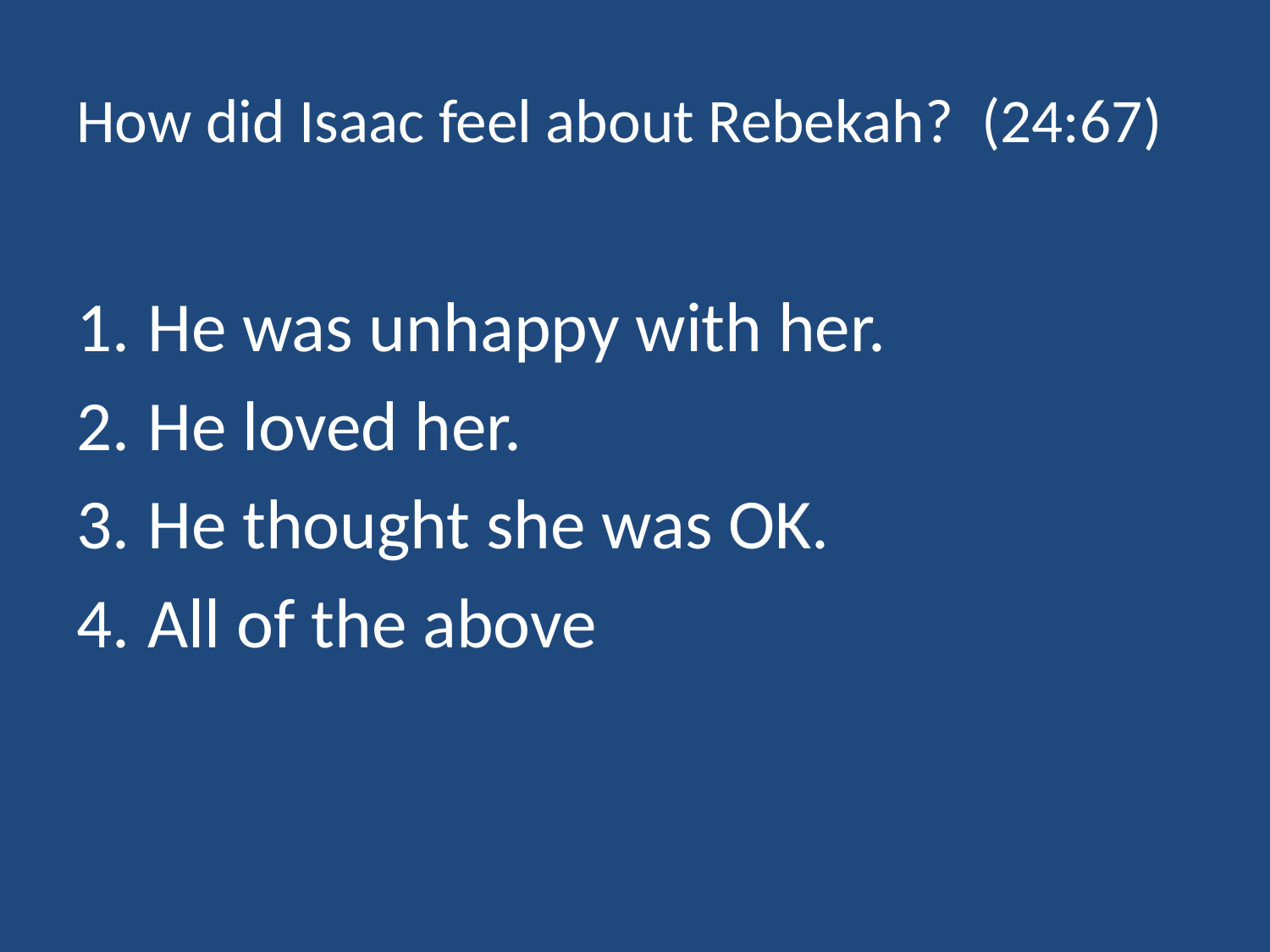

# How did Isaac feel about Rebekah?  (24:67)
He was unhappy with her.
He loved her.
He thought she was OK.
All of the above